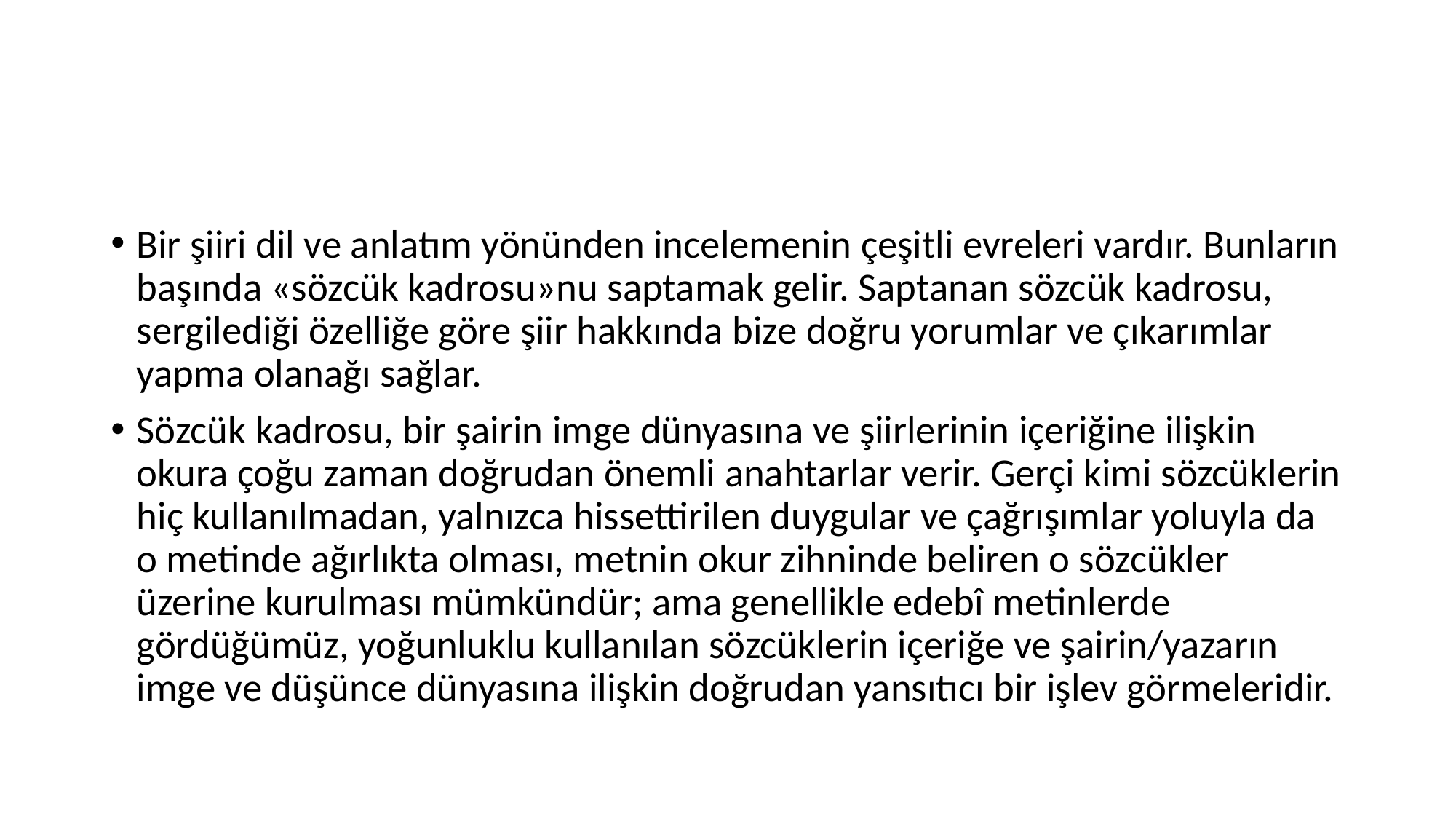

#
Bir şiiri dil ve anlatım yönünden incelemenin çeşitli evreleri vardır. Bunların başında «sözcük kadrosu»nu saptamak gelir. Saptanan sözcük kadrosu, sergilediği özelliğe göre şiir hakkında bize doğru yorumlar ve çıkarımlar yapma olanağı sağlar.
Sözcük kadrosu, bir şairin imge dünyasına ve şiirlerinin içeriğine ilişkin okura çoğu zaman doğrudan önemli anahtarlar verir. Gerçi kimi sözcüklerin hiç kullanılmadan, yalnızca hissettirilen duygular ve çağrışımlar yoluyla da o metinde ağırlıkta olması, metnin okur zihninde beliren o sözcükler üzerine kurulması mümkündür; ama genellikle edebî metinlerde gördüğümüz, yoğunluklu kullanılan sözcüklerin içeriğe ve şairin/yazarın imge ve düşünce dünyasına ilişkin doğrudan yansıtıcı bir işlev görmeleridir.